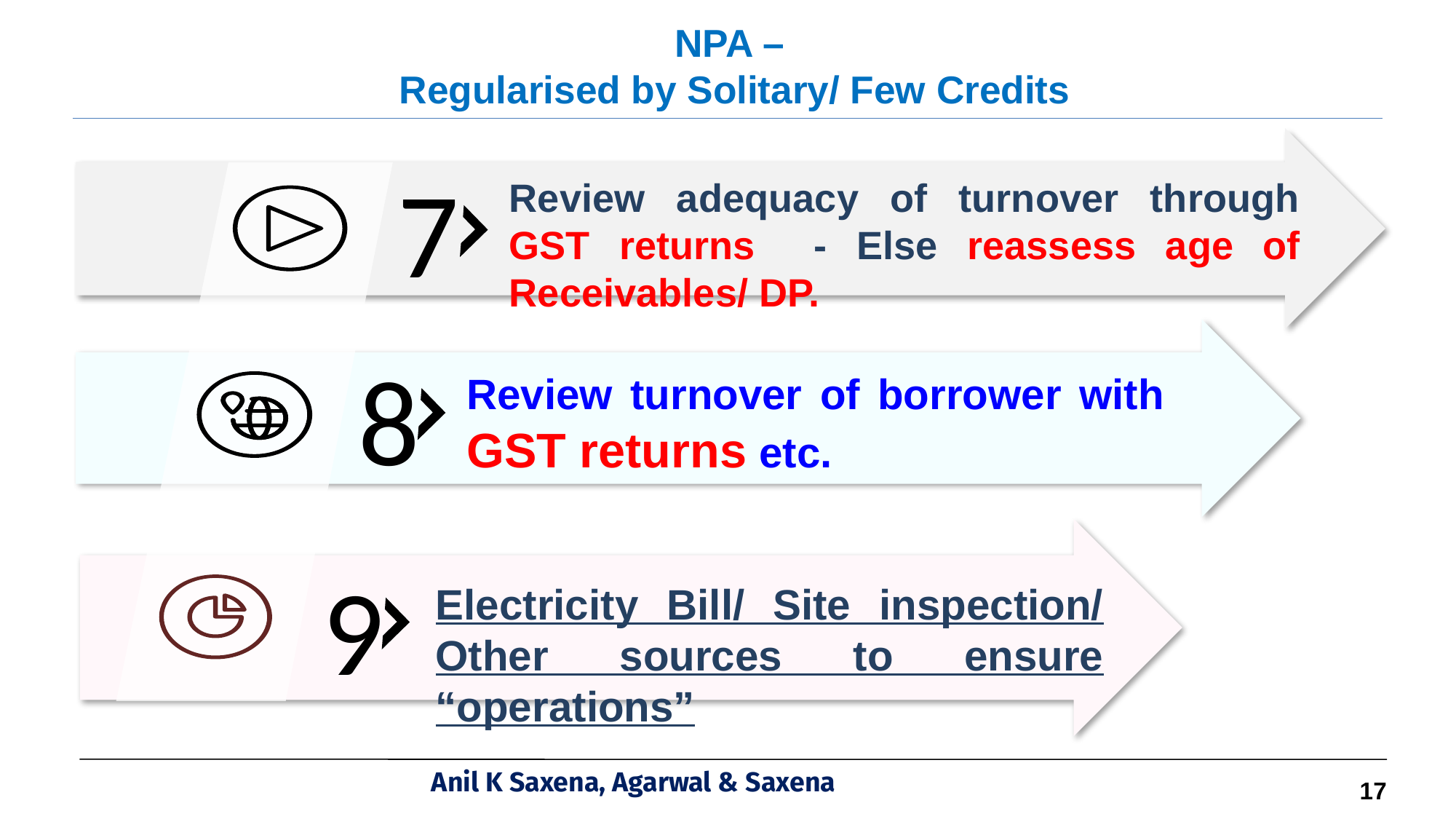

NPA –
Regularised by Solitary/ Few Credits

7

Review adequacy of turnover through GST returns  - Else reassess age of Receivables/ DP.

8
Review turnover of borrower with  GST returns etc.

9

Electricity Bill/ Site inspection/ Other sources to ensure “operations”

17